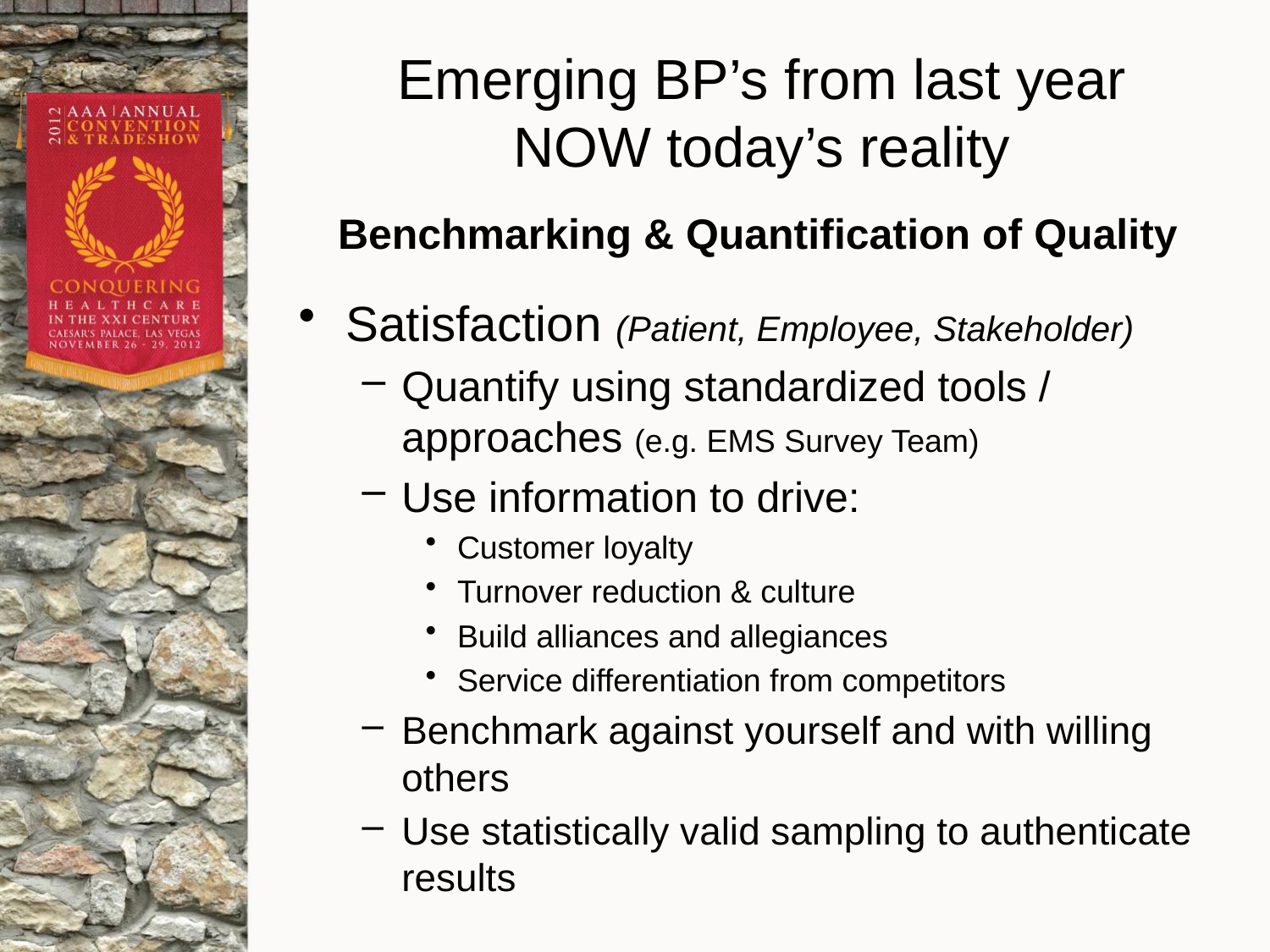

# Emerging BP’s from last year NOW today’s reality
Benchmarking & Quantification of Quality
Satisfaction (Patient, Employee, Stakeholder)
Quantify using standardized tools / approaches (e.g. EMS Survey Team)
Use information to drive:
Customer loyalty
Turnover reduction & culture
Build alliances and allegiances
Service differentiation from competitors
Benchmark against yourself and with willing others
Use statistically valid sampling to authenticate results